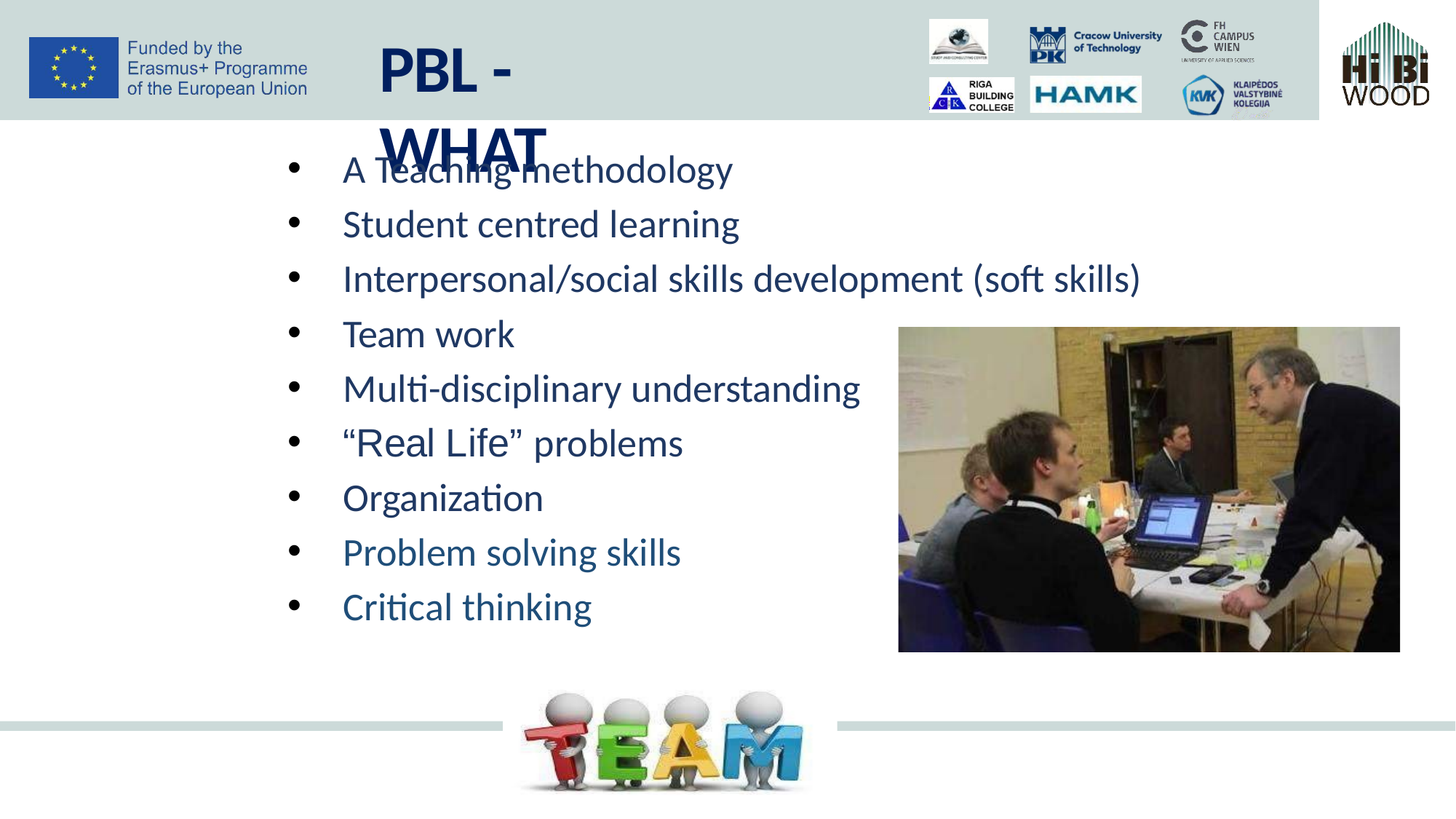

# PBL - WHAT
A Teaching methodology
Student centred learning
Interpersonal/social skills development (soft skills)
Team work
Multi-disciplinary understanding
“Real Life” problems
Organization
Problem solving skills
Critical thinking